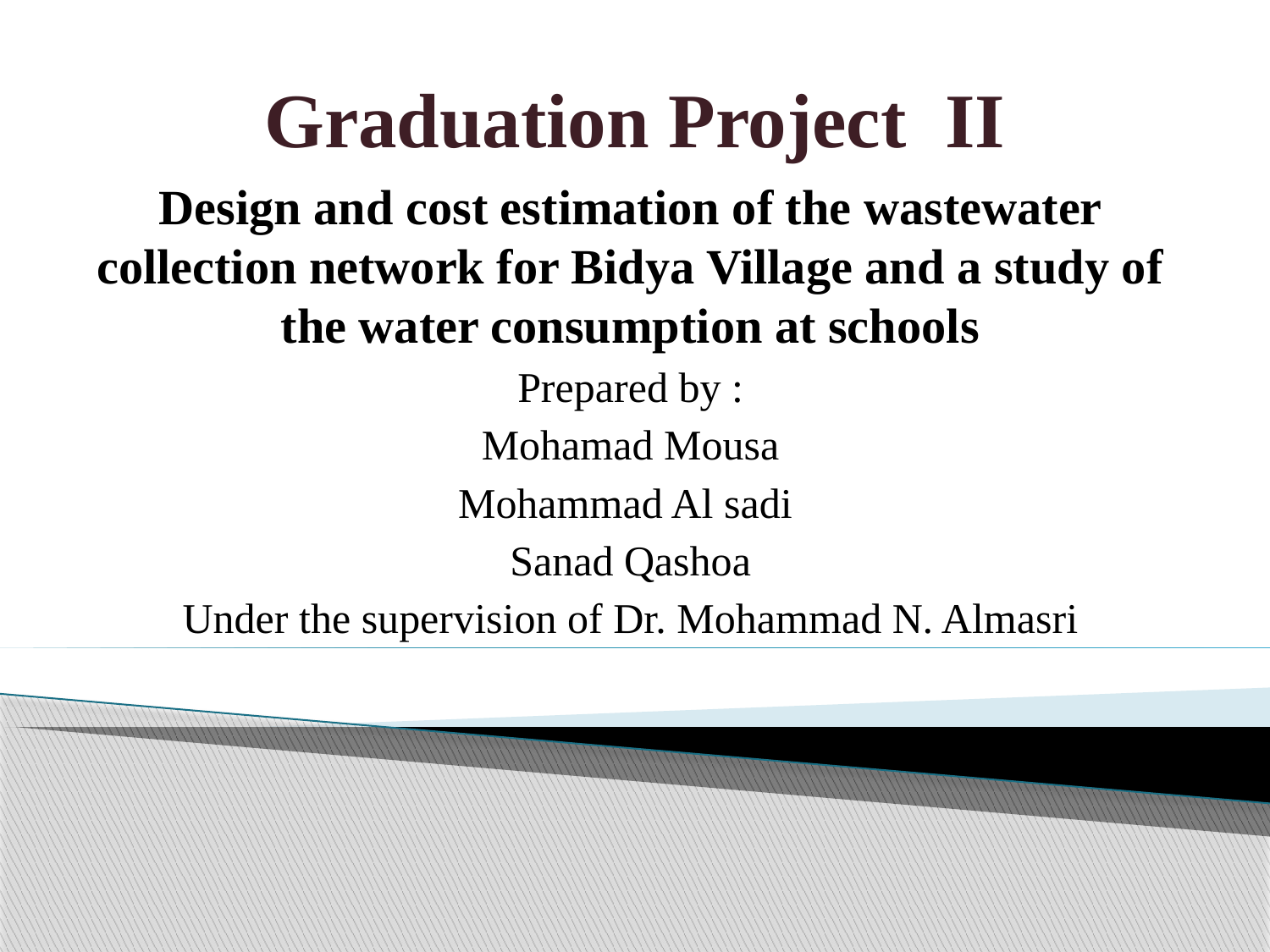

# Graduation Project  II
Design and cost estimation of the wastewater collection network for Bidya Village and a study of the water consumption at schools
Prepared by :
Mohamad Mousa
Mohammad Al sadi
Sanad Qashoa
Under the supervision of Dr. Mohammad N. Almasri